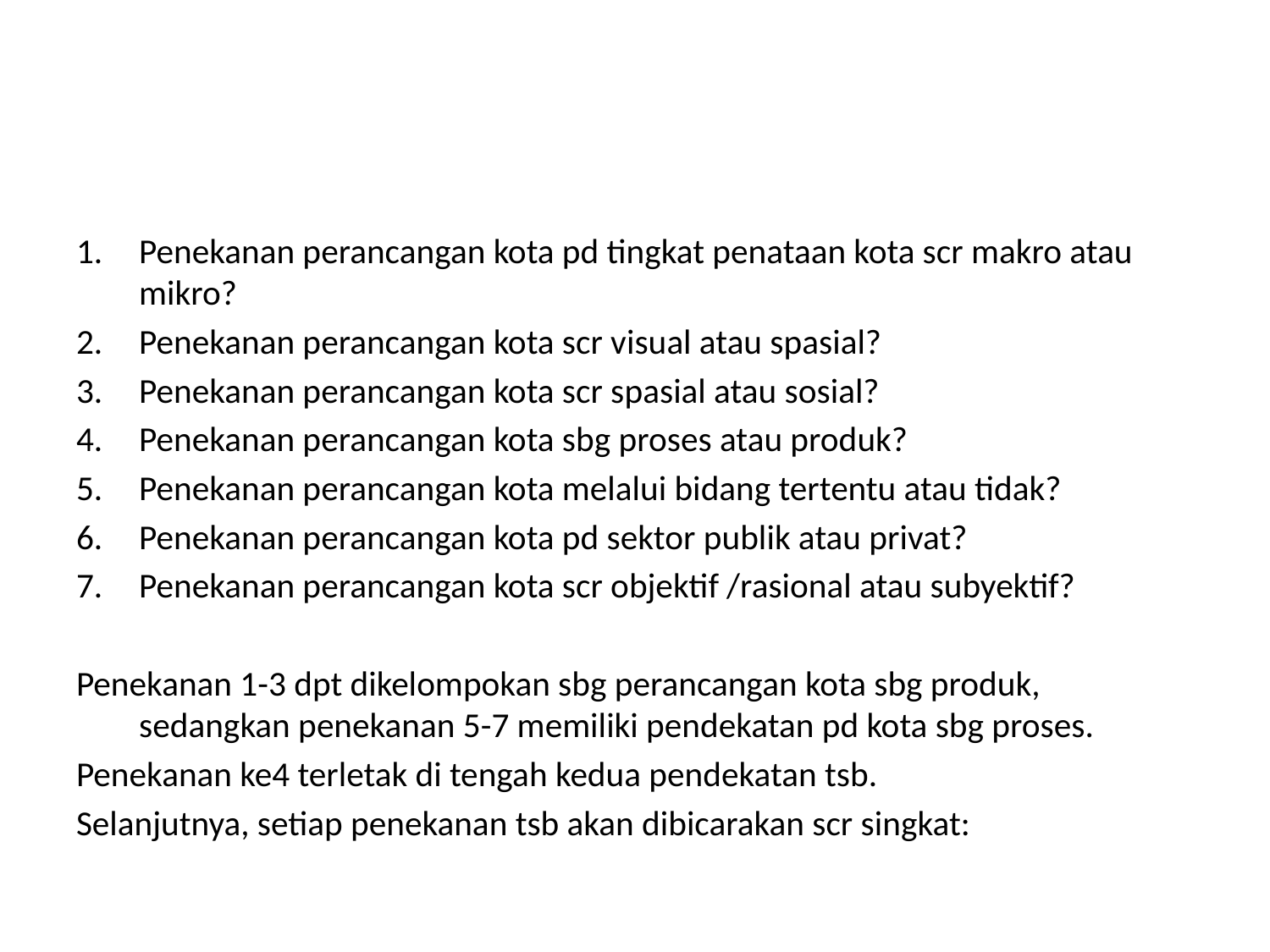

#
Penekanan perancangan kota pd tingkat penataan kota scr makro atau mikro?
Penekanan perancangan kota scr visual atau spasial?
Penekanan perancangan kota scr spasial atau sosial?
Penekanan perancangan kota sbg proses atau produk?
Penekanan perancangan kota melalui bidang tertentu atau tidak?
Penekanan perancangan kota pd sektor publik atau privat?
Penekanan perancangan kota scr objektif /rasional atau subyektif?

Penekanan 1-3 dpt dikelompokan sbg perancangan kota sbg produk, sedangkan penekanan 5-7 memiliki pendekatan pd kota sbg proses.
Penekanan ke4 terletak di tengah kedua pendekatan tsb.
Selanjutnya, setiap penekanan tsb akan dibicarakan scr singkat: